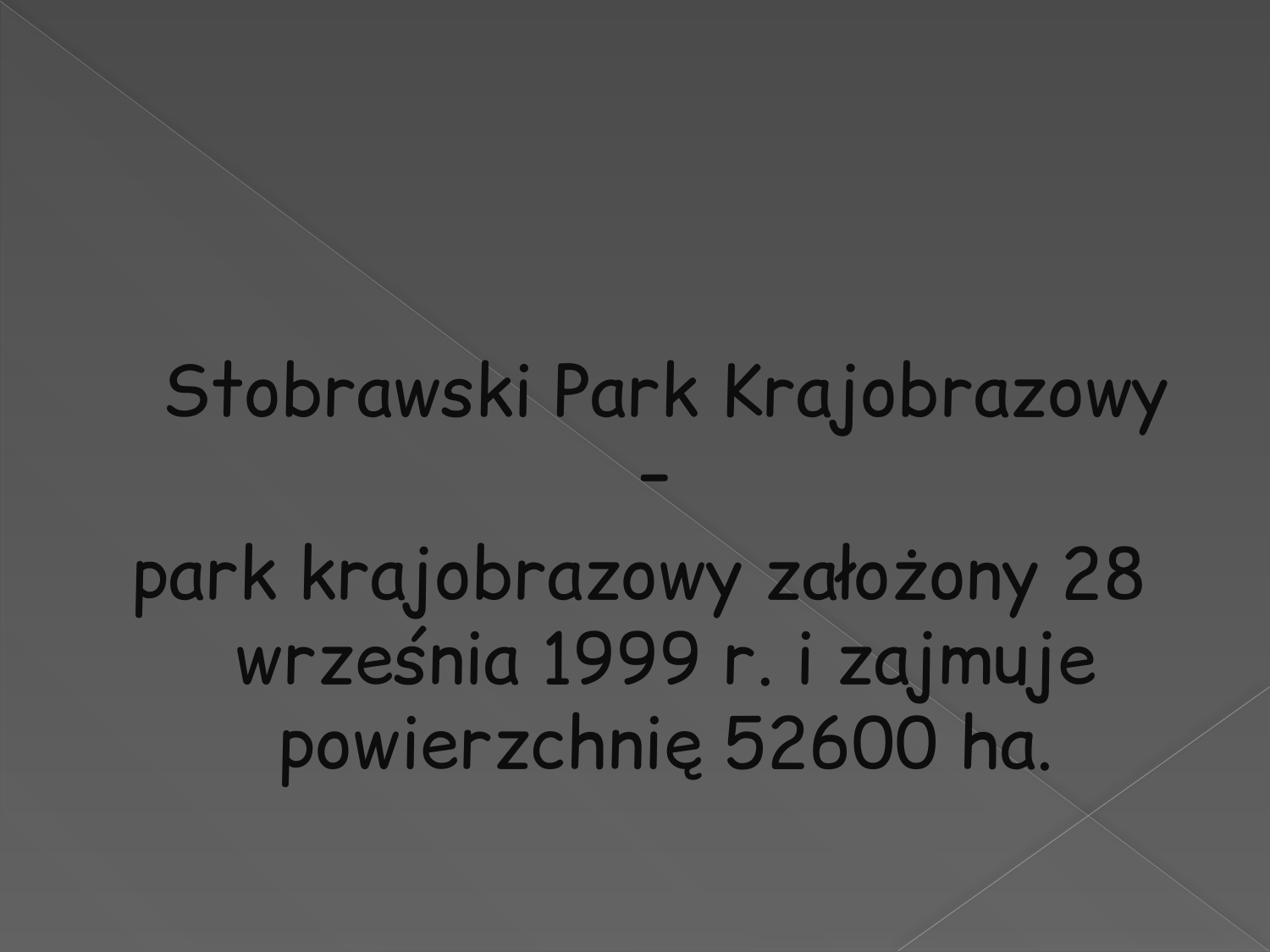

#

	Stobrawski Park Krajobrazowy –
park krajobrazowy założony 28 września 1999 r. i zajmuje powierzchnię 52600 ha.